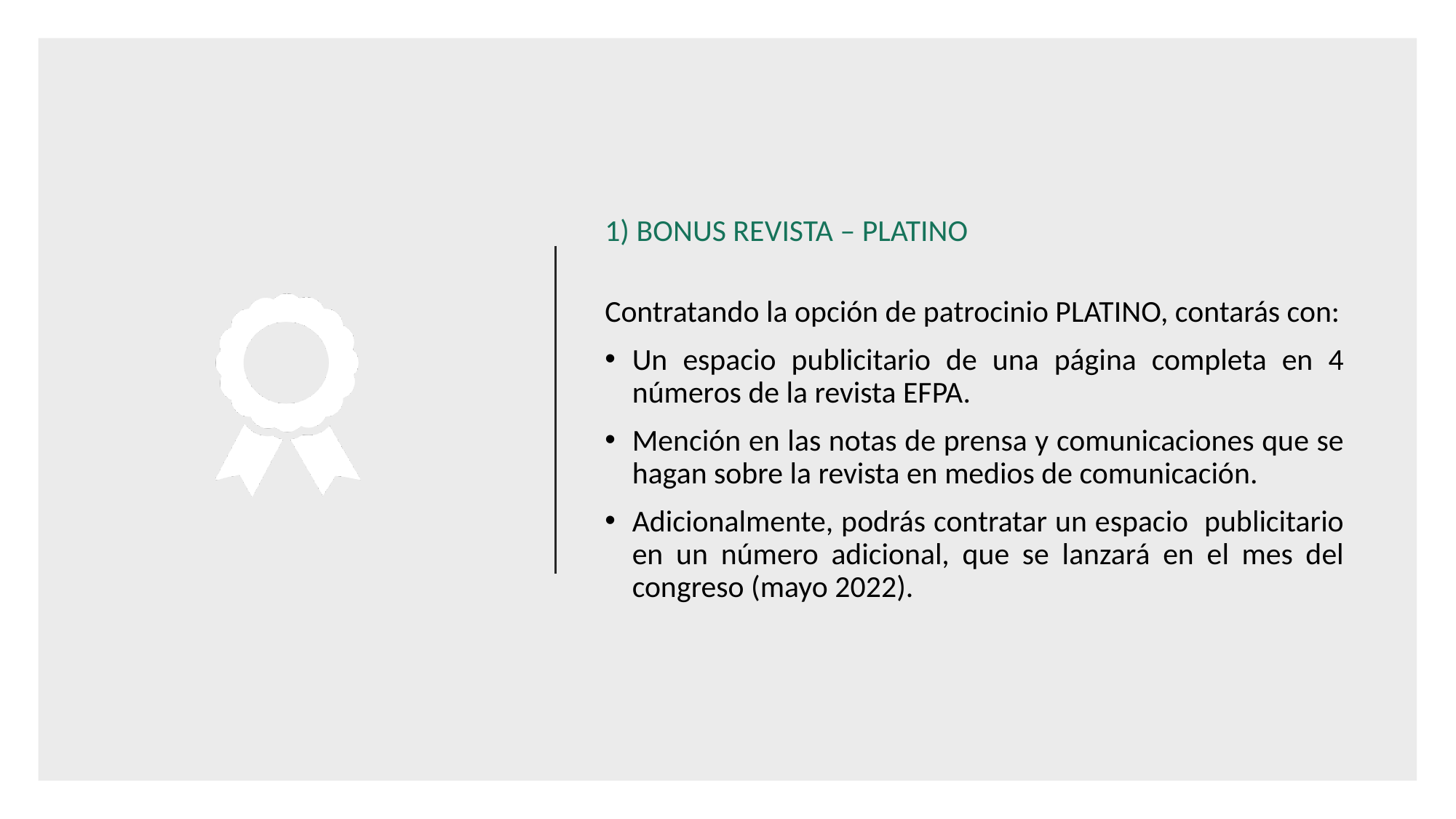

1) BONUS REVISTA – PLATINO
Contratando la opción de patrocinio PLATINO, contarás con:
Un espacio publicitario de una página completa en 4 números de la revista EFPA.
Mención en las notas de prensa y comunicaciones que se hagan sobre la revista en medios de comunicación.
Adicionalmente, podrás contratar un espacio  publicitario en un número adicional, que se lanzará en el mes del congreso (mayo 2022).